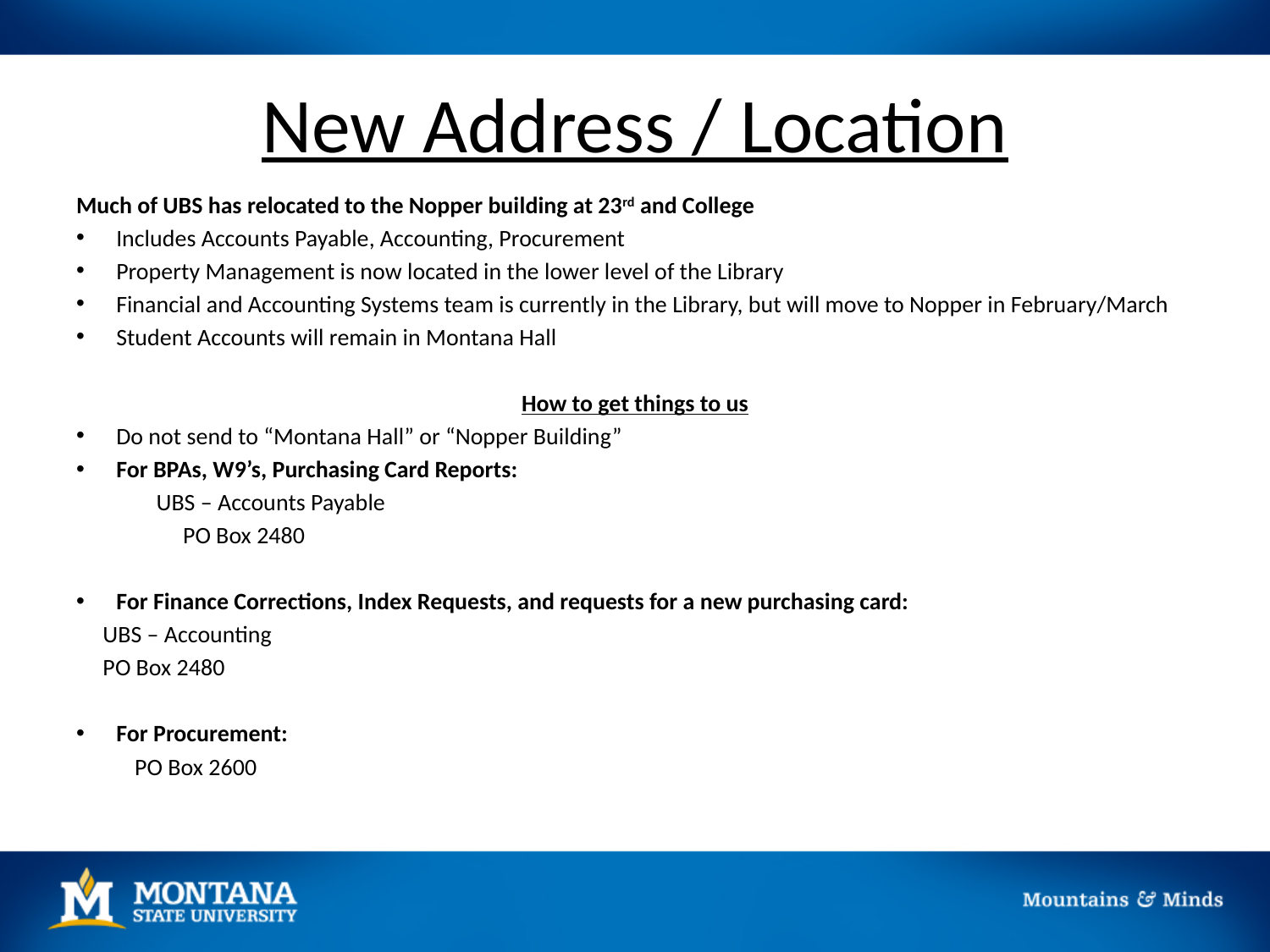

# New Address / Location
Much of UBS has relocated to the Nopper building at 23rd and College
Includes Accounts Payable, Accounting, Procurement
Property Management is now located in the lower level of the Library
Financial and Accounting Systems team is currently in the Library, but will move to Nopper in February/March
Student Accounts will remain in Montana Hall

How to get things to us
Do not send to “Montana Hall” or “Nopper Building”
For BPAs, W9’s, Purchasing Card Reports:
               	UBS – Accounts Payable
                	PO Box 2480

For Finance Corrections, Index Requests, and requests for a new purchasing card:
		UBS – Accounting
		PO Box 2480

For Procurement:
	 PO Box 2600